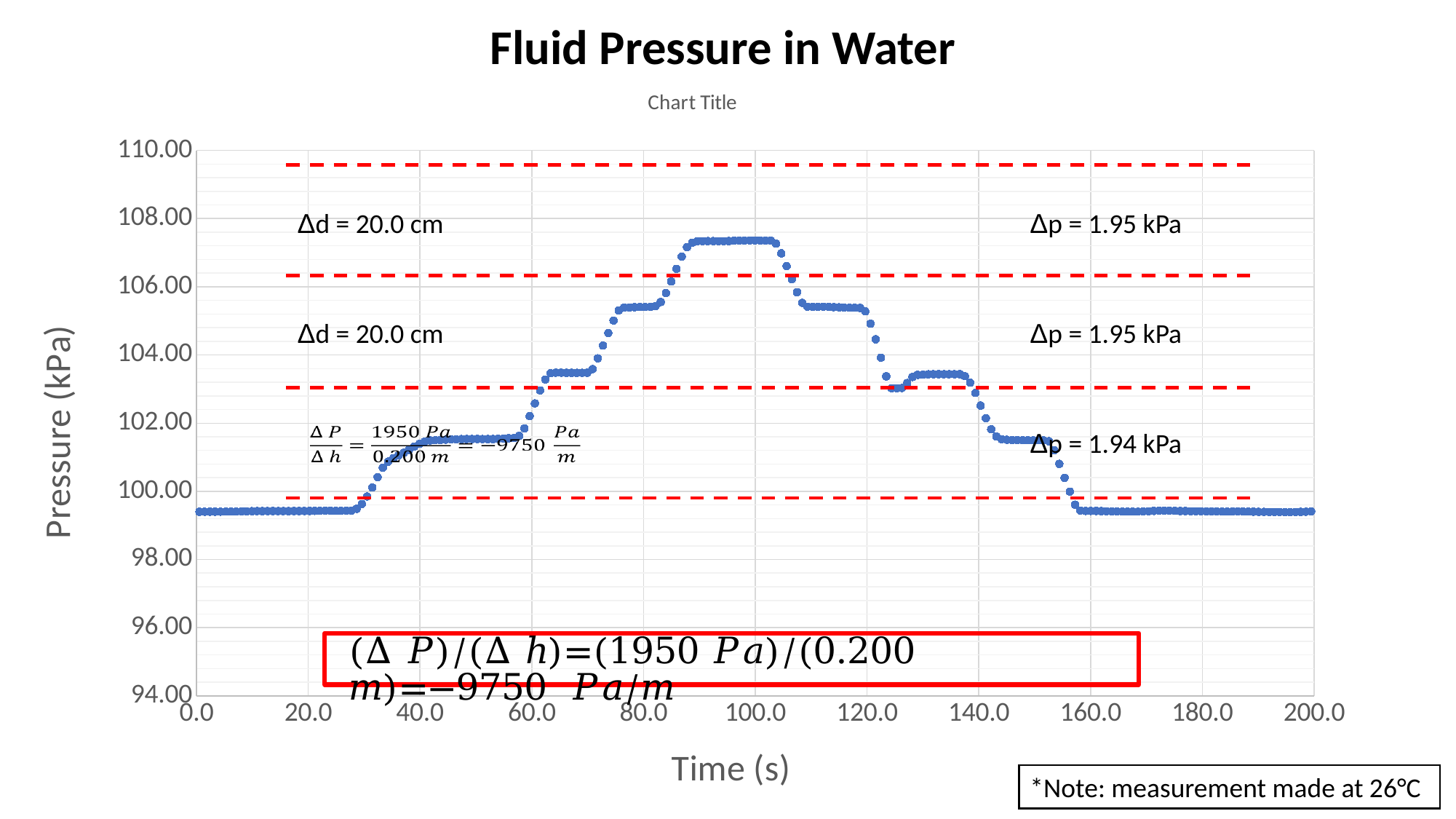

Fluid Pressure in Water

### Chart:

| Category |  |
|---|---|
Δd = 20.0 cm
Δp = 1.95 kPa
Δd = 20.0 cm
Δp = 1.95 kPa
Δp = 1.94 kPa

*Note: measurement made at 26°C